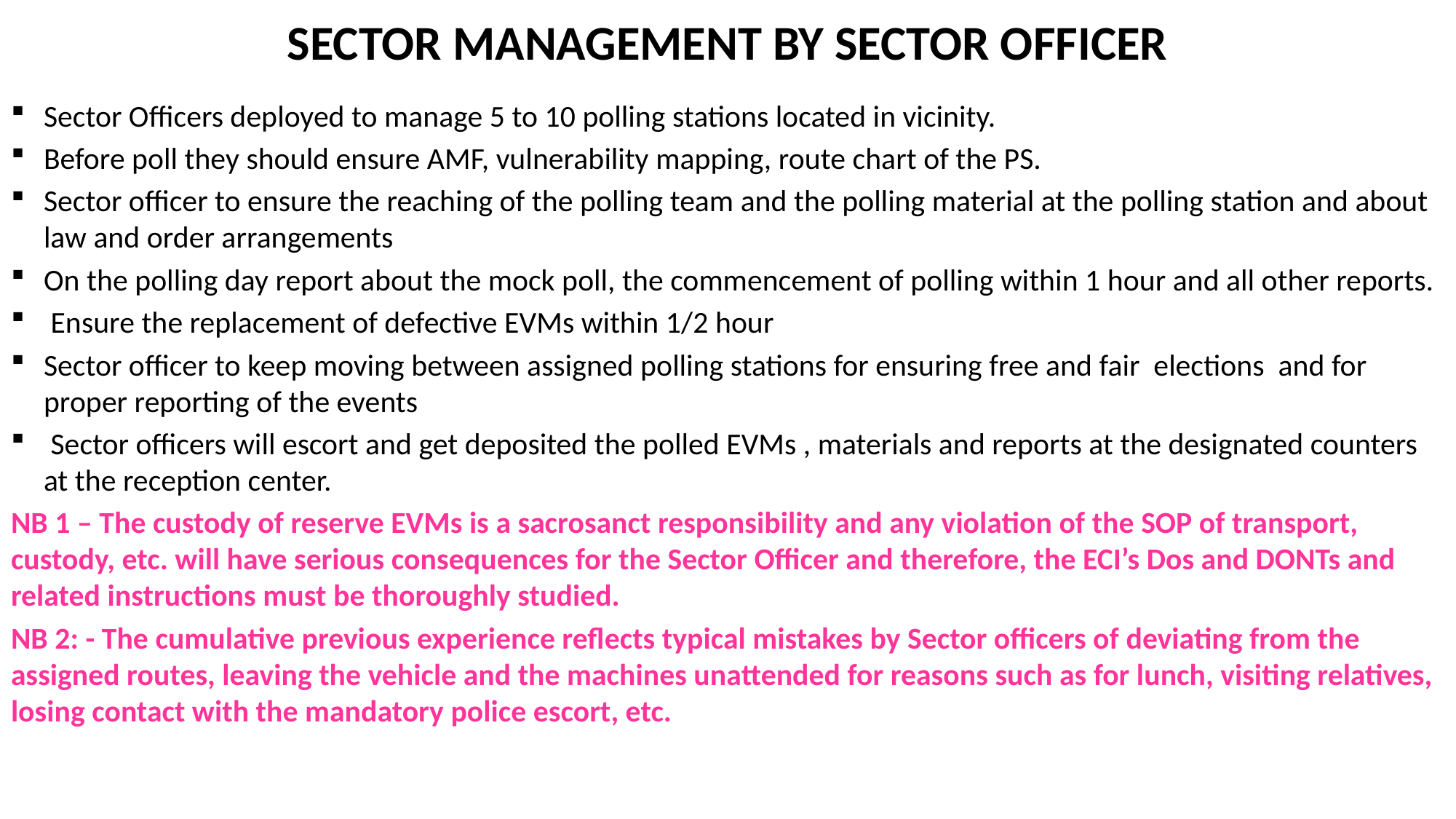

# SECTOR MANAGEMENT BY SECTOR OFFICER
Sector Officers deployed to manage 5 to 10 polling stations located in vicinity.
Before poll they should ensure AMF, vulnerability mapping, route chart of the PS.
Sector officer to ensure the reaching of the polling team and the polling material at the polling station and about law and order arrangements
On the polling day report about the mock poll, the commencement of polling within 1 hour and all other reports.
 Ensure the replacement of defective EVMs within 1/2 hour
Sector officer to keep moving between assigned polling stations for ensuring free and fair  elections  and for proper reporting of the events
 Sector officers will escort and get deposited the polled EVMs , materials and reports at the designated counters at the reception center.
NB 1 – The custody of reserve EVMs is a sacrosanct responsibility and any violation of the SOP of transport, custody, etc. will have serious consequences for the Sector Officer and therefore, the ECI’s Dos and DONTs and related instructions must be thoroughly studied.
NB 2: - The cumulative previous experience reflects typical mistakes by Sector officers of deviating from the assigned routes, leaving the vehicle and the machines unattended for reasons such as for lunch, visiting relatives, losing contact with the mandatory police escort, etc.